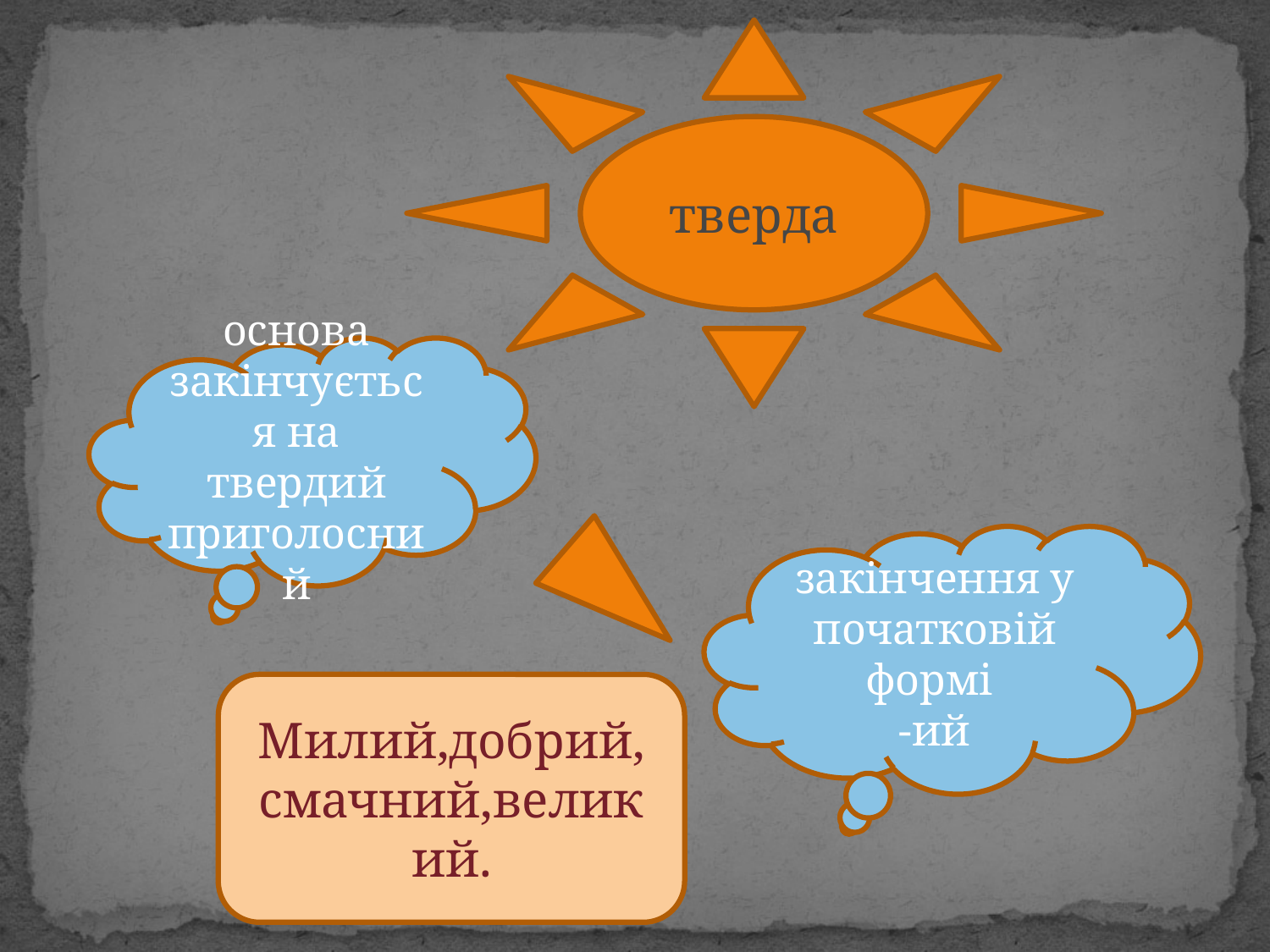

тверда
основа закінчується на твердий приголосний

закінчення у початковій формі
-ий
Милий,добрий,
смачний,великий.